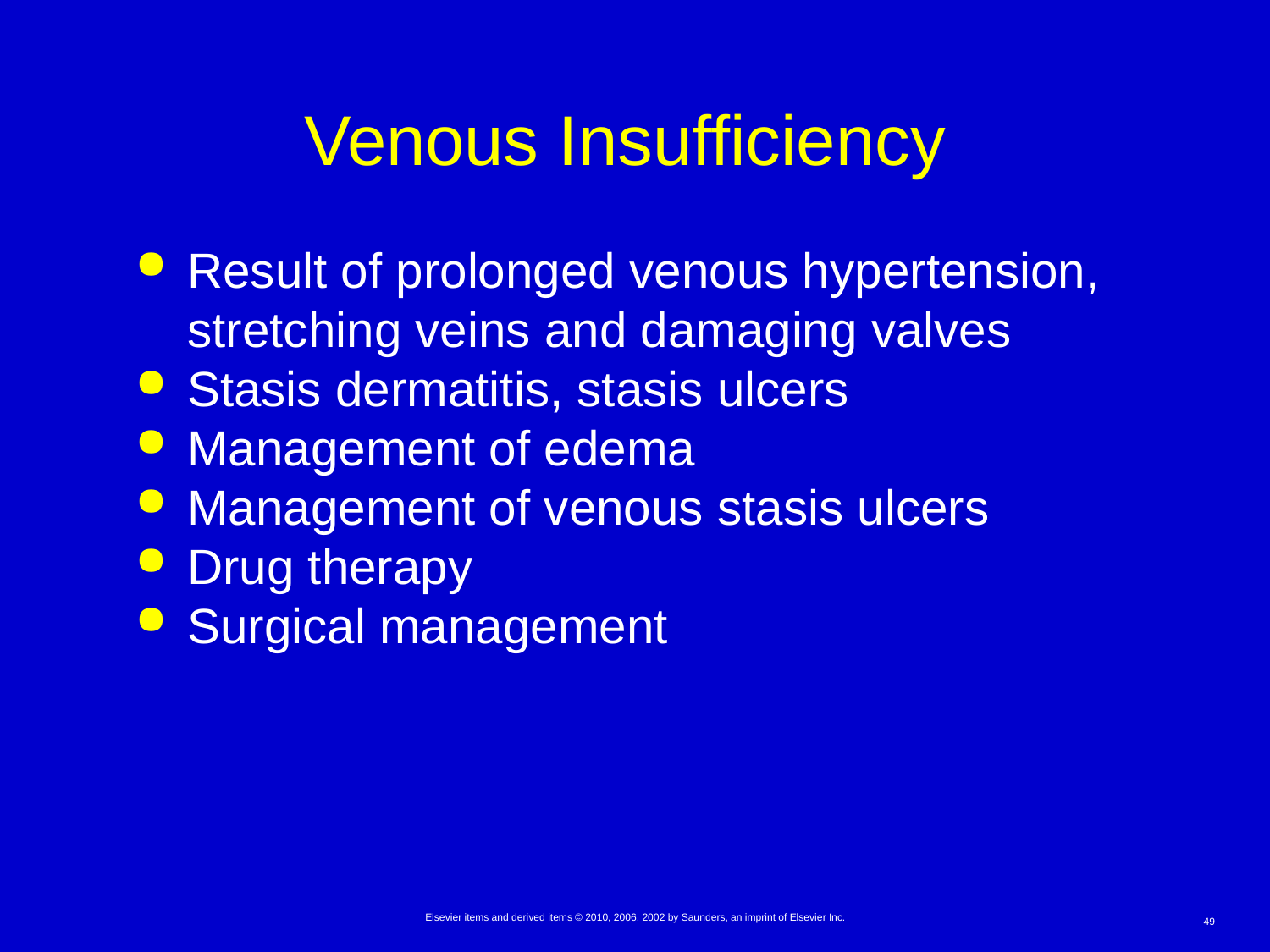

# Venous Insufficiency
Result of prolonged venous hypertension, stretching veins and damaging valves
Stasis dermatitis, stasis ulcers
Management of edema
Management of venous stasis ulcers
Drug therapy
Surgical management